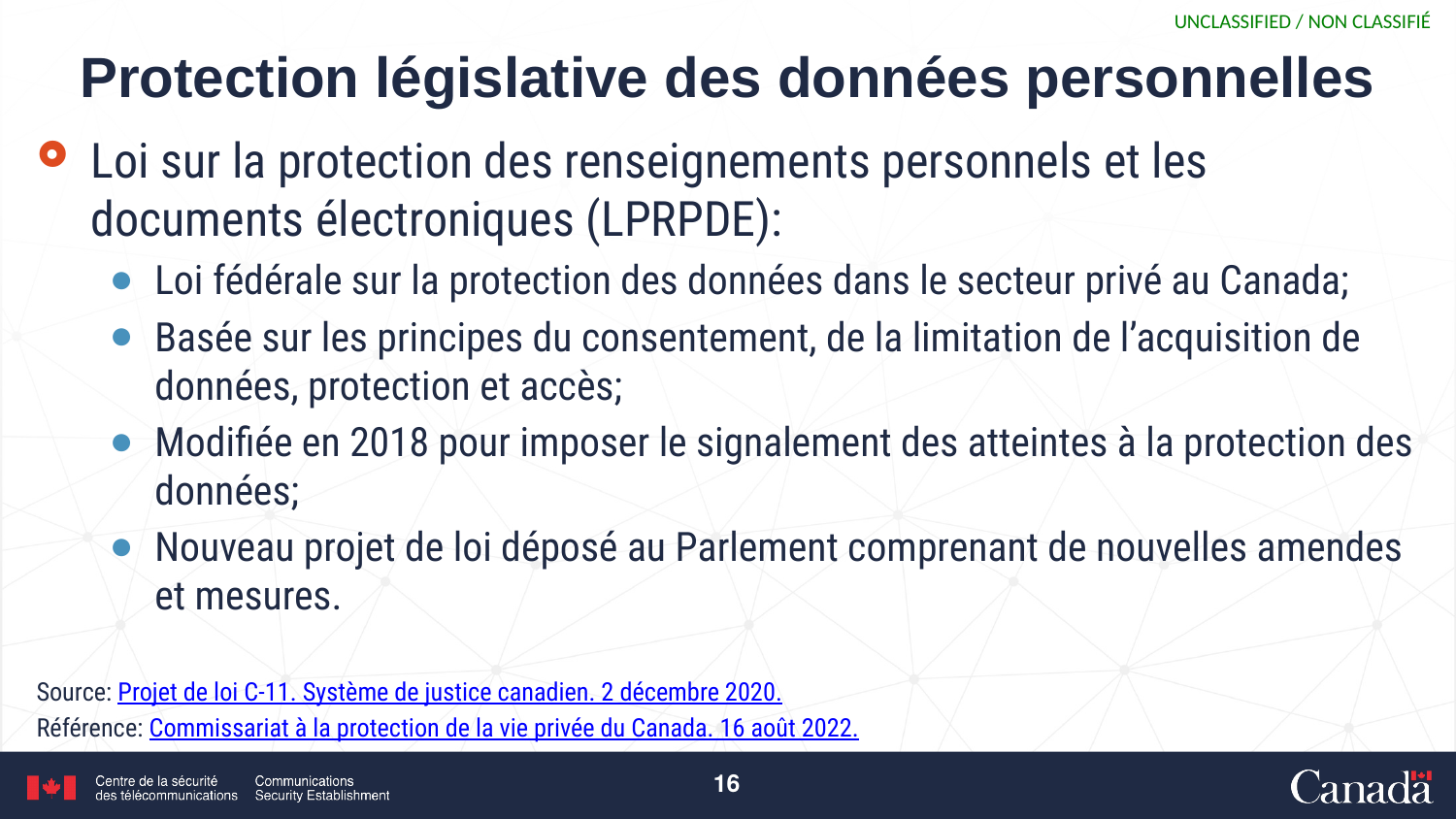

# Protection législative des données personnelles
Loi sur la protection des renseignements personnels et les documents électroniques (LPRPDE):
Loi fédérale sur la protection des données dans le secteur privé au Canada;
Basée sur les principes du consentement, de la limitation de l’acquisition de données, protection et accès;
Modifiée en 2018 pour imposer le signalement des atteintes à la protection des données;
Nouveau projet de loi déposé au Parlement comprenant de nouvelles amendes et mesures.

Source: Projet de loi C-11. Système de justice canadien. 2 décembre 2020.
Référence: Commissariat à la protection de la vie privée du Canada. 16 août 2022.